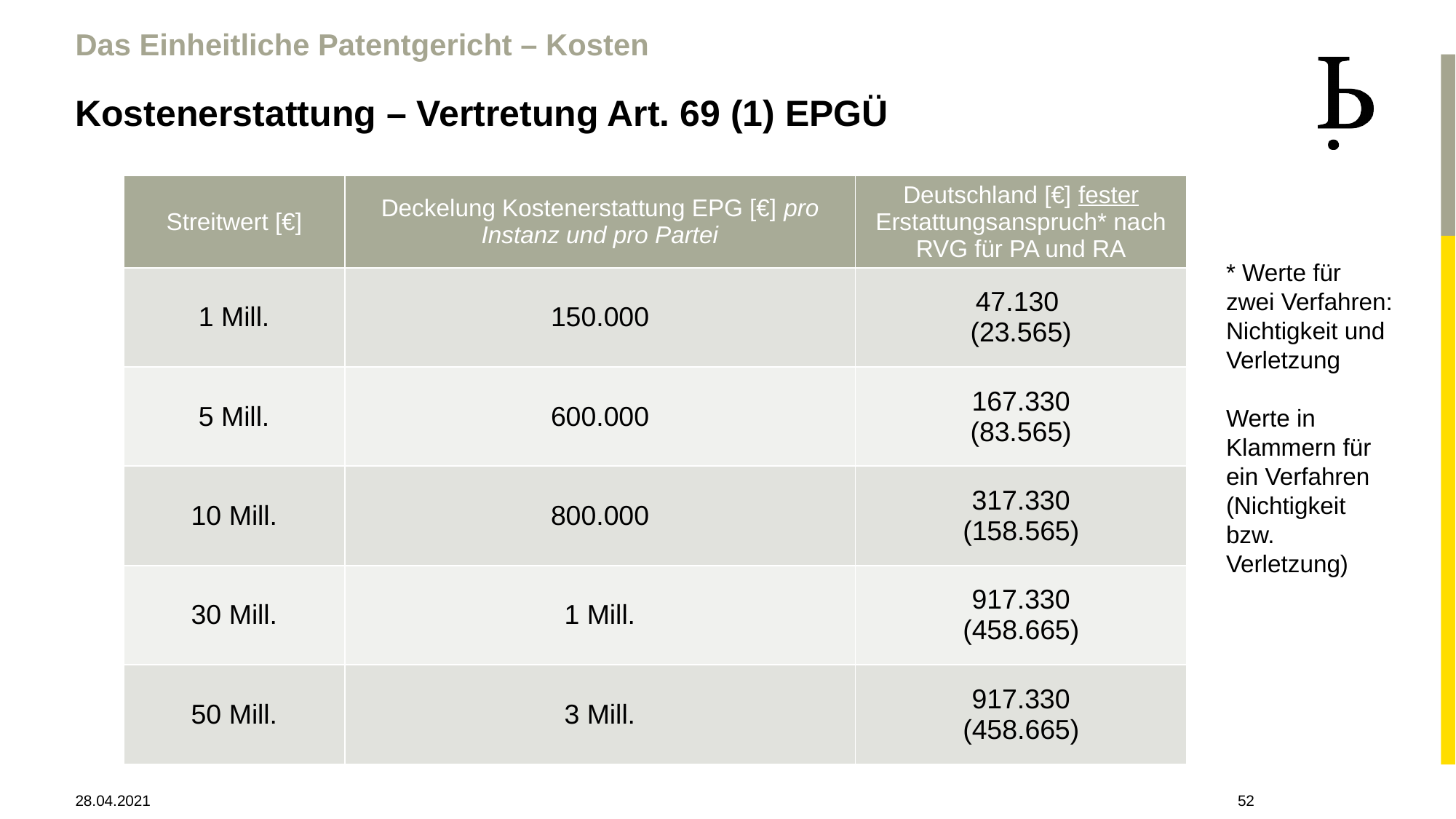

Das Einheitliche Patentgericht – Kosten

Kostenerstattung – Vertretung Art. 69 (1) EPGÜ

| Streitwert [€] | Deckelung Kostenerstattung EPG [€] pro Instanz und pro Partei | Deutschland [€] fester Erstattungsanspruch\* nach RVG für PA und RA |
| --- | --- | --- |
| 1 Mill. | 150.000 | 47.130 (23.565) |
| 5 Mill. | 600.000 | 167.330 (83.565) |
| 10 Mill. | 800.000 | 317.330 (158.565) |
| 30 Mill. | 1 Mill. | 917.330 (458.665) |
| 50 Mill. | 3 Mill. | 917.330 (458.665) |
* Werte für zwei Verfahren: Nichtigkeit und Verletzung

Werte in Klammern für ein Verfahren (Nichtigkeit bzw. Verletzung)
28.04.2021
52